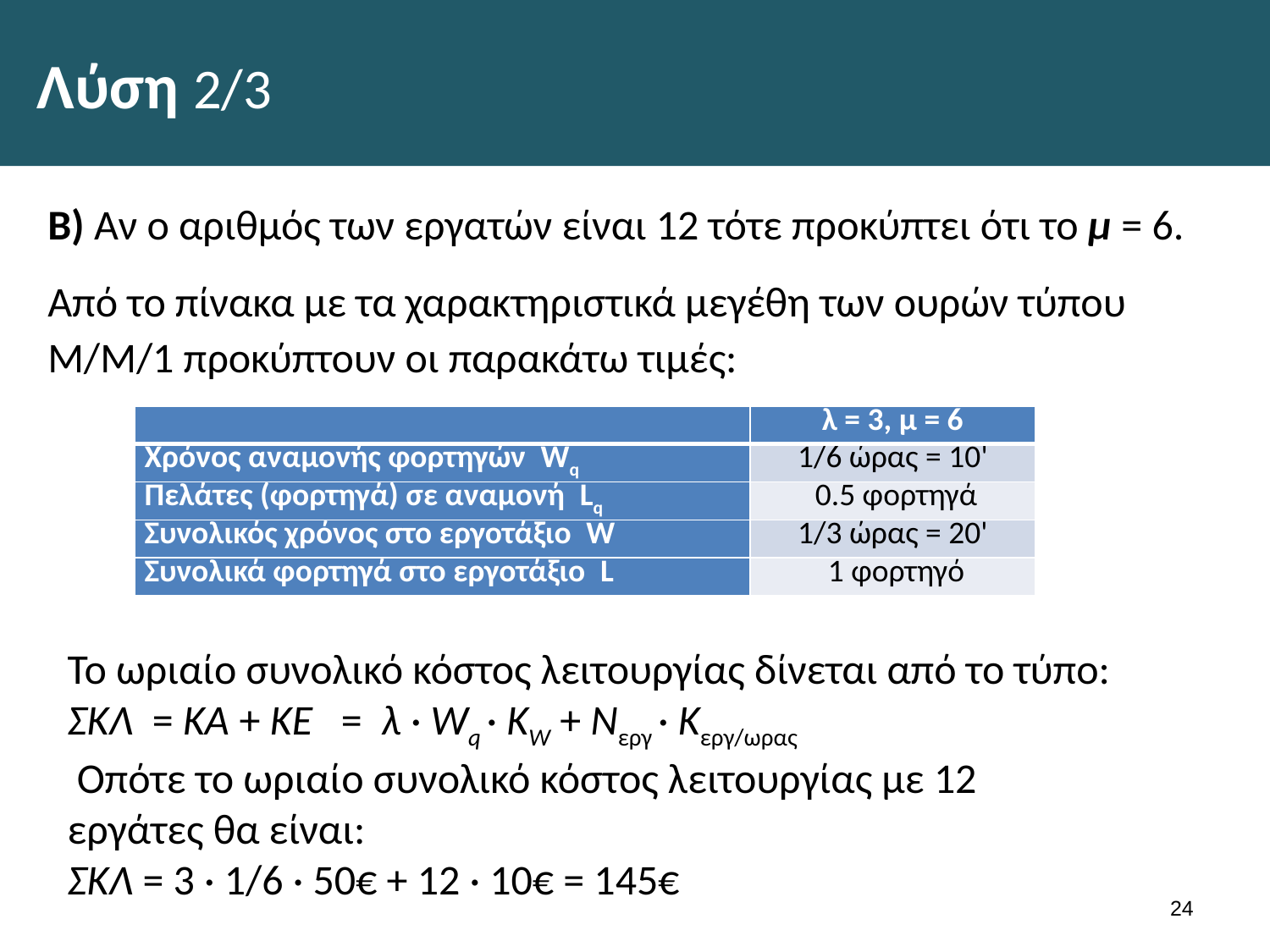

# Λύση 2/3
Β) Αν ο αριθμός των εργατών είναι 12 τότε προκύπτει ότι το μ = 6.
Από το πίνακα με τα χαρακτηριστικά μεγέθη των ουρών τύπου Μ/Μ/1 προκύπτουν οι παρακάτω τιμές:
|  | λ = 3, μ = 6 |
| --- | --- |
| Χρόνος αναμονής φορτηγών Wq | 1/6 ώρας = 10' |
| Πελάτες (φορτηγά) σε αναμονή Lq | 0.5 φορτηγά |
| Συνολικός χρόνος στο εργοτάξιο W | 1/3 ώρας = 20' |
| Συνολικά φορτηγά στο εργοτάξιο L | 1 φορτηγό |
Το ωριαίο συνολικό κόστος λειτουργίας δίνεται από το τύπο:
ΣΚΛ  = ΚΑ + ΚΕ   =  λ · Wq · KW + Νεργ · Κεργ/ωρας
 Οπότε το ωριαίο συνολικό κόστος λειτουργίας με 12 εργάτες θα είναι:
ΣΚΛ = 3 · 1/6 · 50€ + 12 · 10€ = 145€
24